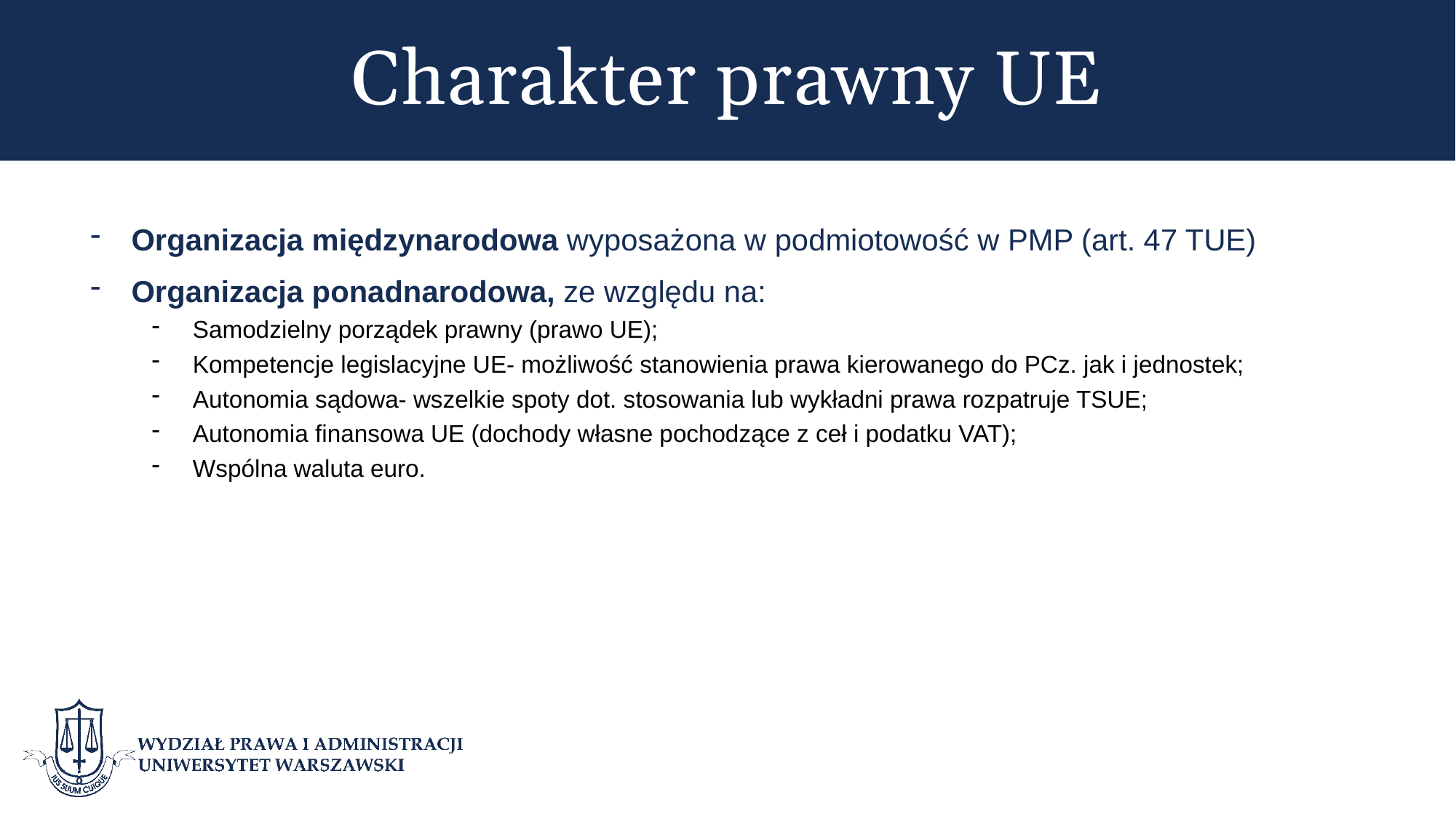

# Charakter prawny UE
Organizacja międzynarodowa wyposażona w podmiotowość w PMP (art. 47 TUE)
Organizacja ponadnarodowa, ze względu na:
Samodzielny porządek prawny (prawo UE);
Kompetencje legislacyjne UE- możliwość stanowienia prawa kierowanego do PCz. jak i jednostek;
Autonomia sądowa- wszelkie spoty dot. stosowania lub wykładni prawa rozpatruje TSUE;
Autonomia finansowa UE (dochody własne pochodzące z ceł i podatku VAT);
Wspólna waluta euro.